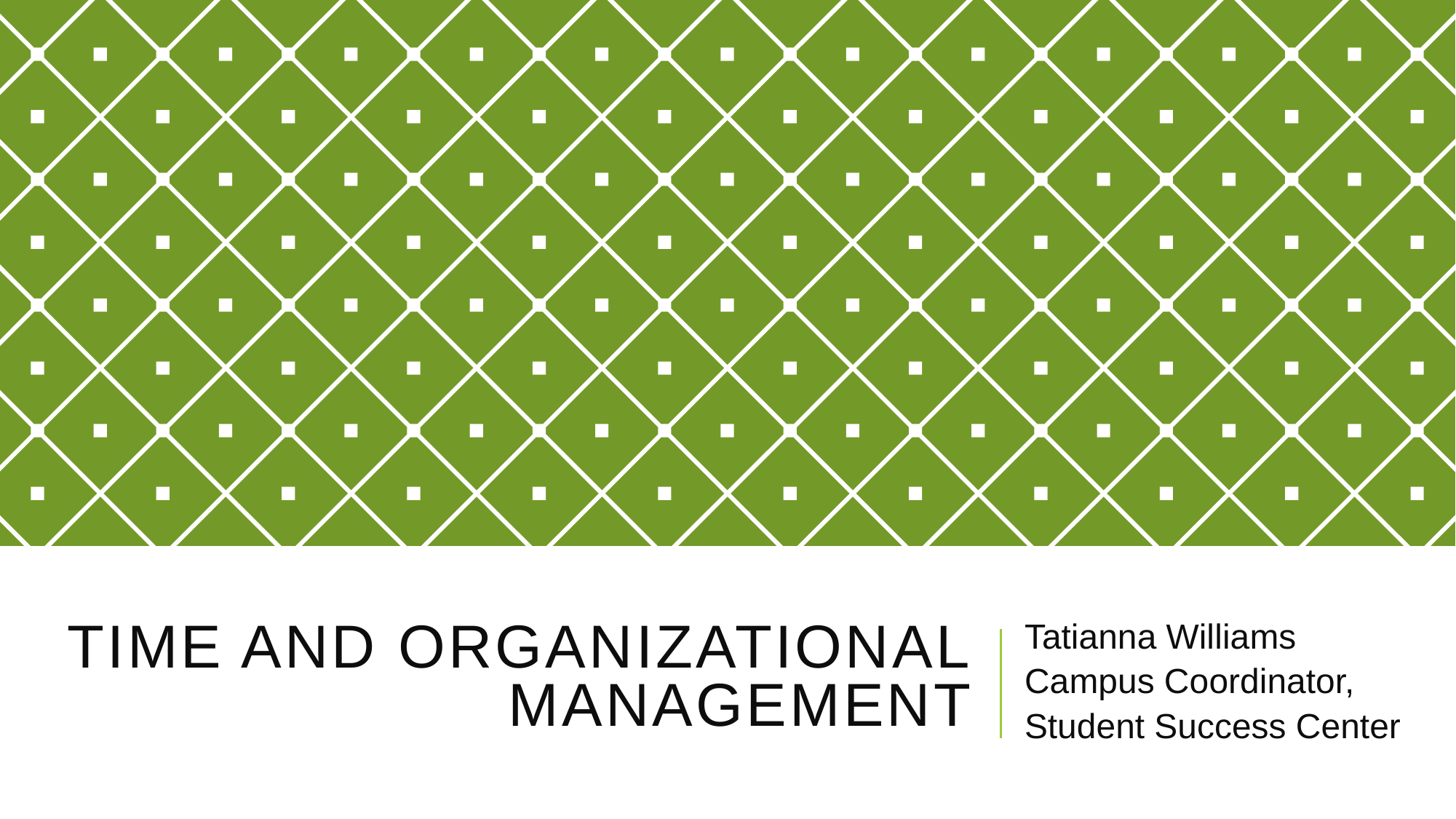

# Time and organizational management
Tatianna Williams
Campus Coordinator,
Student Success Center